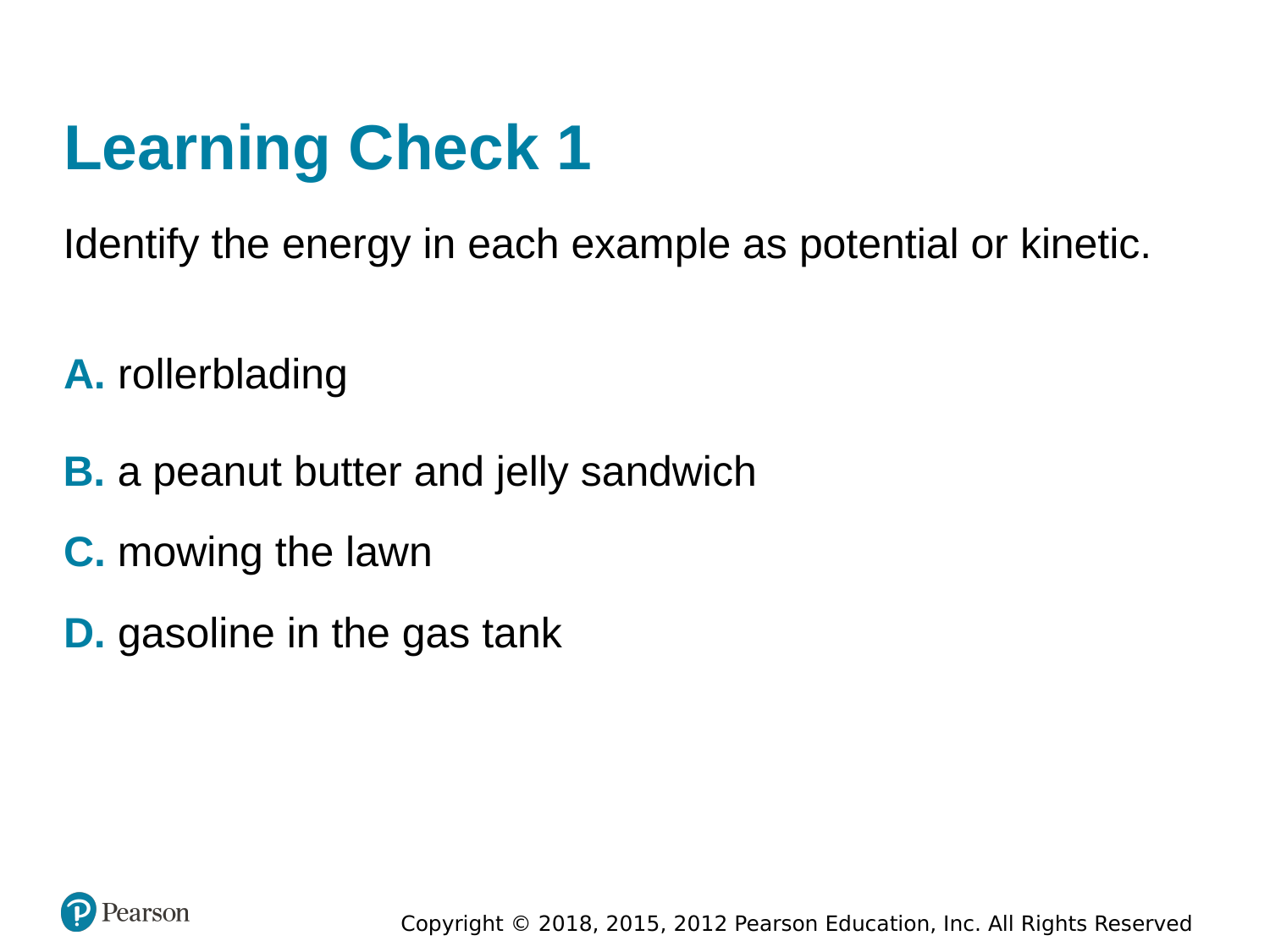

# Learning Check 1
Identify the energy in each example as potential or kinetic.
A. rollerblading
B. a peanut butter and jelly sandwich
C. mowing the lawn
D. gasoline in the gas tank